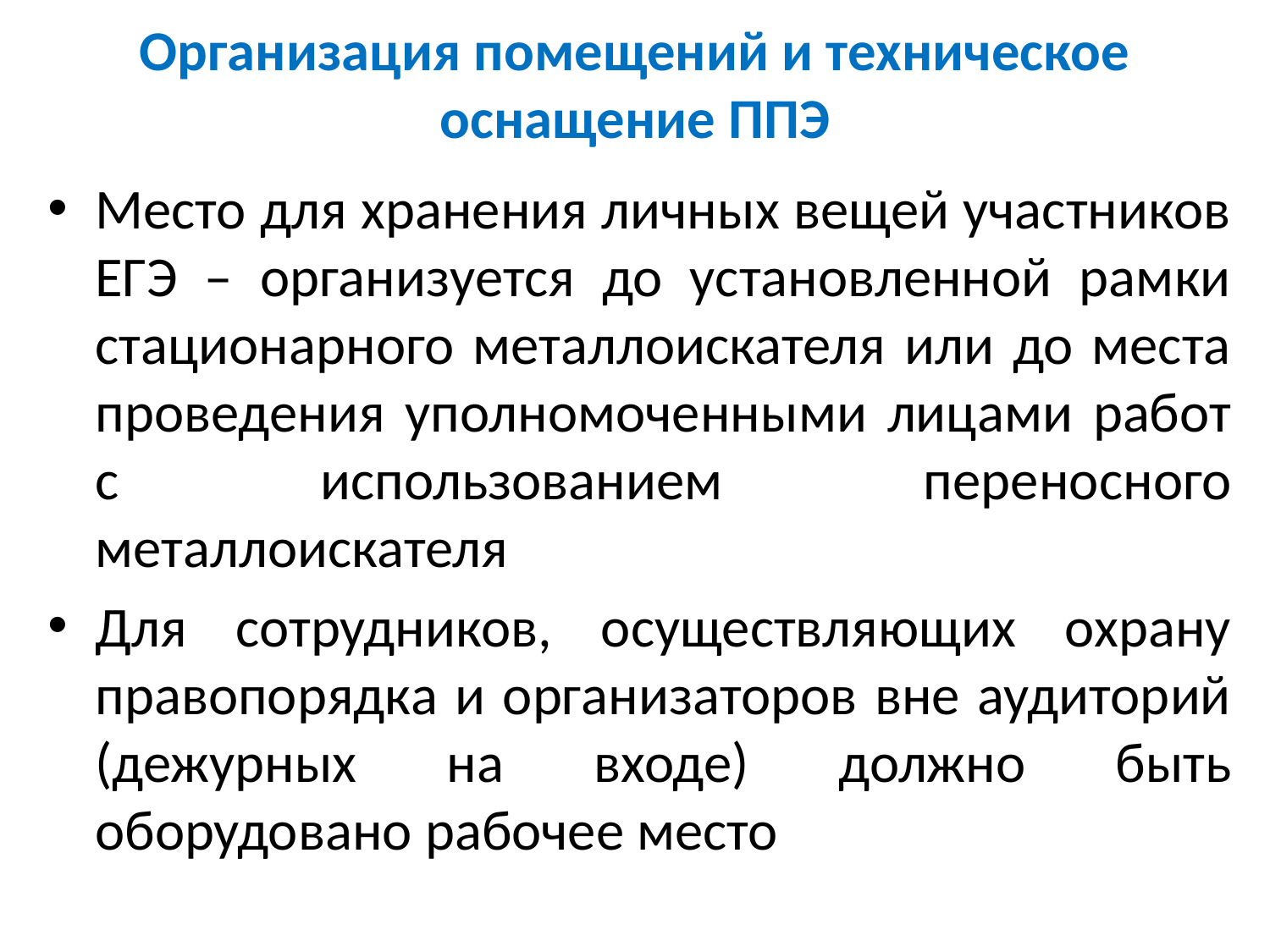

# Организация помещений и техническое оснащение ППЭ
Место для хранения личных вещей участников ЕГЭ – организуется до установленной рамки стационарного металлоискателя или до места проведения уполномоченными лицами работ с использованием переносного металлоискателя
Для сотрудников, осуществляющих охрану правопорядка и организаторов вне аудиторий (дежурных на входе) должно быть оборудовано рабочее место